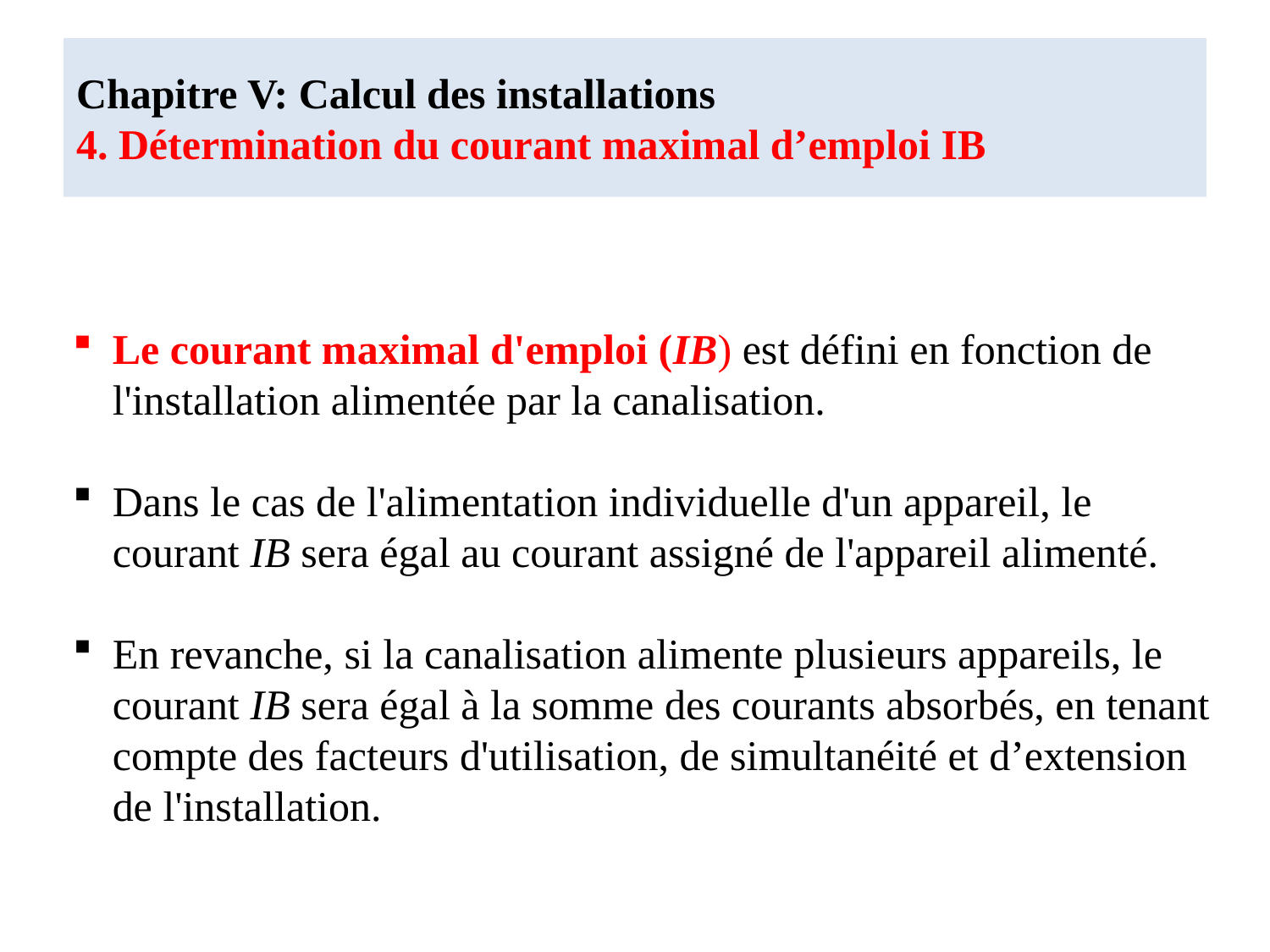

# Chapitre V: Calcul des installations 4. Détermination du courant maximal d’emploi IB

Le courant maximal d'emploi (IB) est défini en fonction de l'installation alimentée par la canalisation.

Dans le cas de l'alimentation individuelle d'un appareil, le courant IB sera égal au courant assigné de l'appareil alimenté.

En revanche, si la canalisation alimente plusieurs appareils, le courant IB sera égal à la somme des courants absorbés, en tenant compte des facteurs d'utilisation, de simultanéité et d’extension de l'installation.